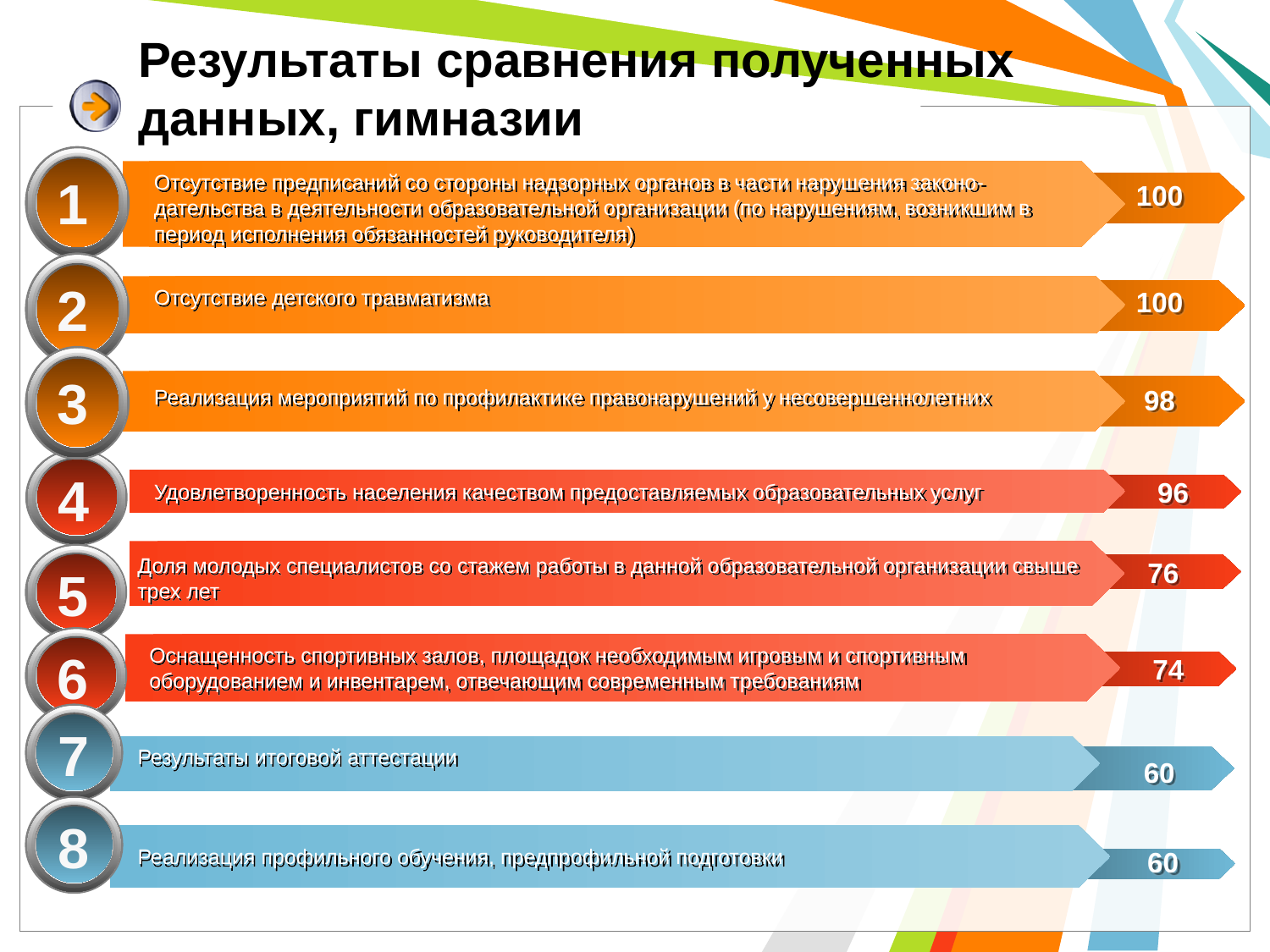

# Результаты сравнения полученных данных, гимназии

1
Отсутствие предписаний со стороны надзорных органов в части нарушения законо-дательства в деятельности образовательной организации (по нарушениям, возникшим в период исполнения обязанностей руководителя)
100

2

Отсутствие детского травматизма
100

3

98
Реализация мероприятий по профилактике правонарушений у несовершеннолетних

4
96

Удовлетворенность населения качеством предоставляемых образовательных услуг

Доля молодых специалистов со стажем работы в данной образовательной организации свыше трех лет
76
5

Оснащенность спортивных залов, площадок необходимым игровым и спортивным оборудованием и инвентарем, отвечающим современным требованиям

6
74

7

Результаты итоговой аттестации

60

8

Реализация профильного обучения, предпрофильной подготовки
60